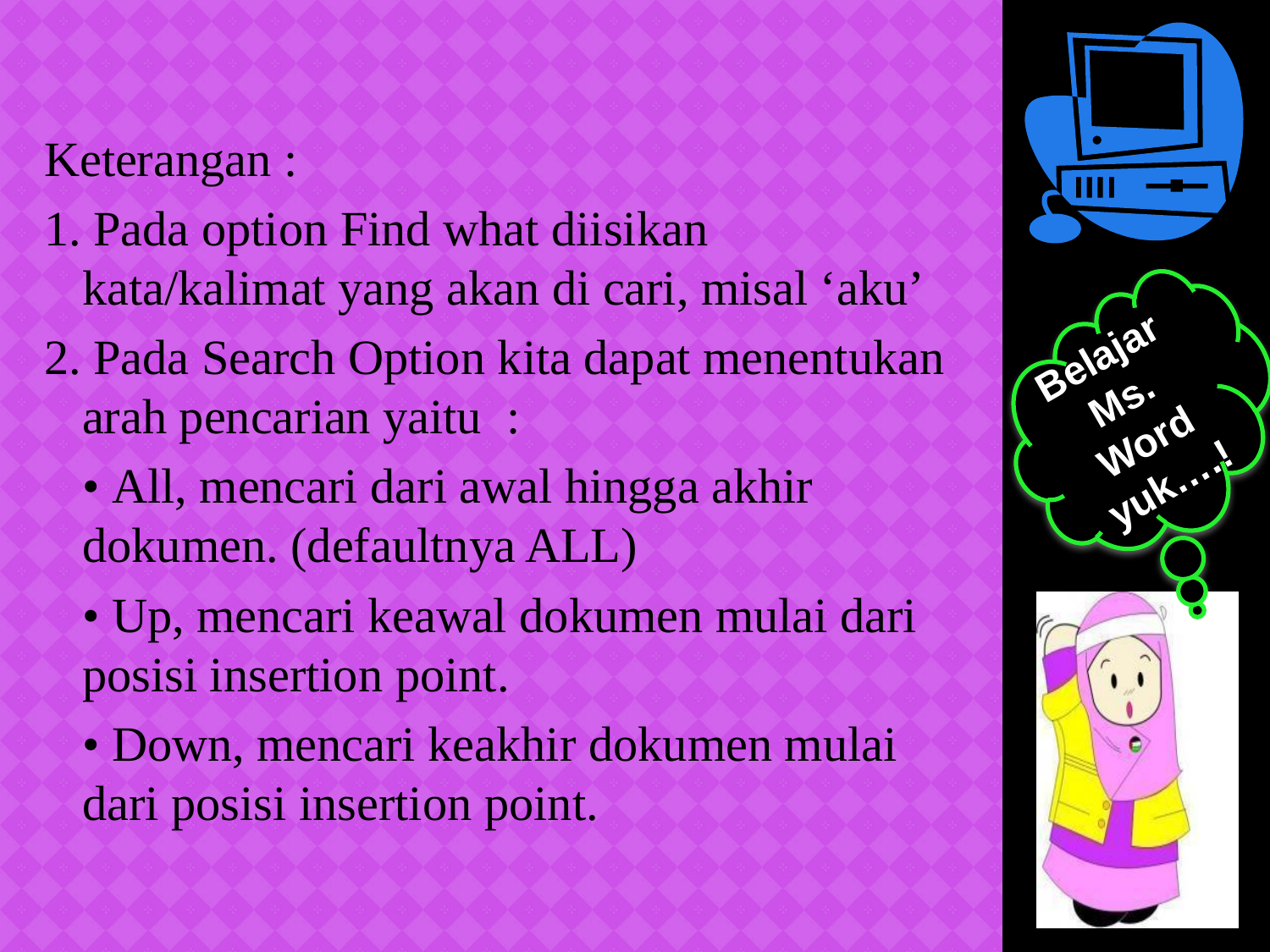

Keterangan :
1. Pada option Find what diisikan kata/kalimat yang akan di cari, misal ‘aku’
2. Pada Search Option kita dapat menentukan arah pencarian yaitu  :
	• All, mencari dari awal hingga akhir dokumen. (defaultnya ALL)
	• Up, mencari keawal dokumen mulai dari posisi insertion point.
	• Down, mencari keakhir dokumen mulai dari posisi insertion point.